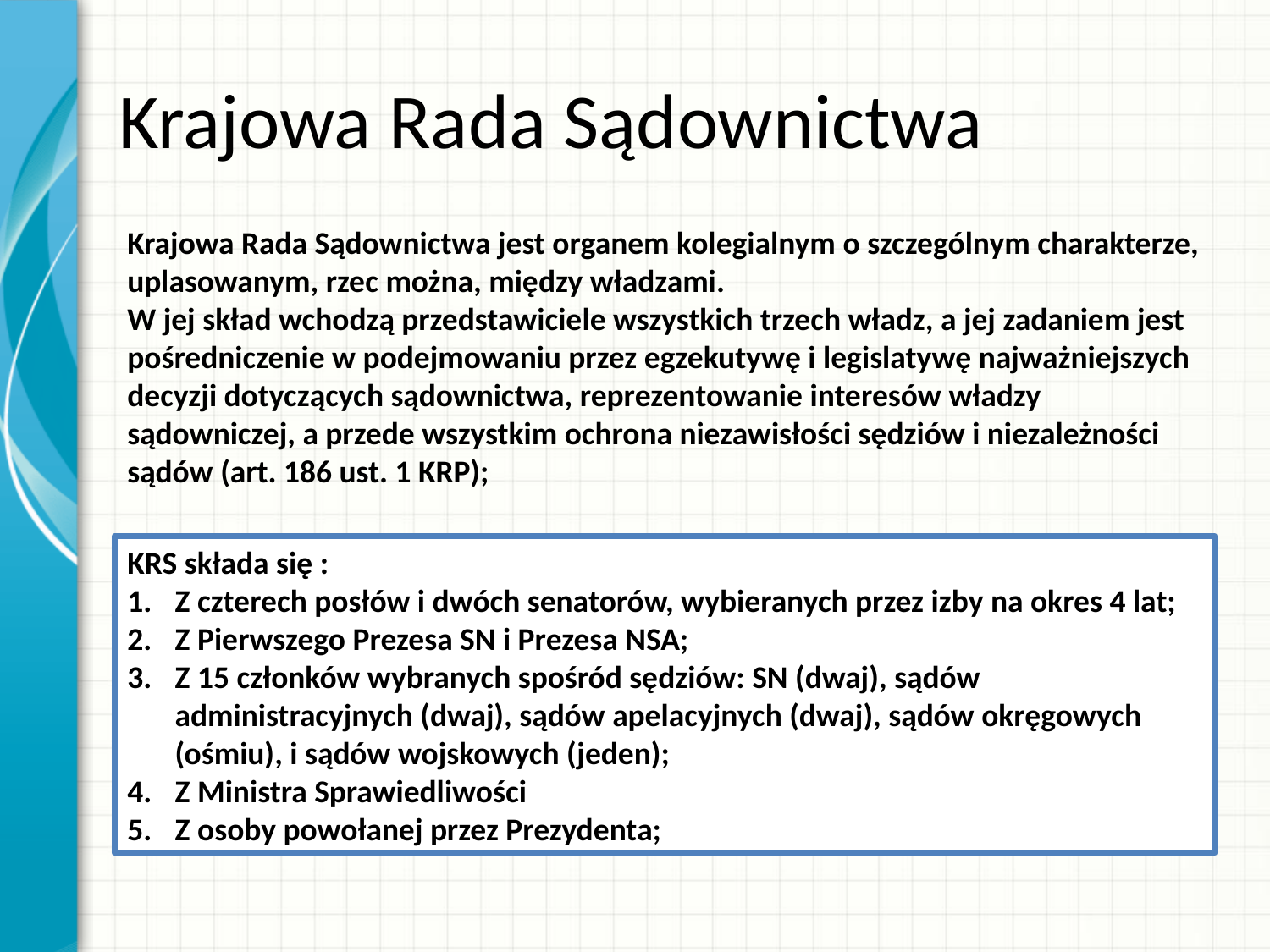

# Krajowa Rada Sądownictwa
Krajowa Rada Sądownictwa jest organem kolegialnym o szczególnym charakterze, uplasowanym, rzec można, między władzami.
W jej skład wchodzą przedstawiciele wszystkich trzech władz, a jej zadaniem jest pośredniczenie w podejmowaniu przez egzekutywę i legislatywę najważniejszych decyzji dotyczących sądownictwa, reprezentowanie interesów władzy sądowniczej, a przede wszystkim ochrona niezawisłości sędziów i niezależności sądów (art. 186 ust. 1 KRP);
KRS składa się :
Z czterech posłów i dwóch senatorów, wybieranych przez izby na okres 4 lat;
Z Pierwszego Prezesa SN i Prezesa NSA;
Z 15 członków wybranych spośród sędziów: SN (dwaj), sądów administracyjnych (dwaj), sądów apelacyjnych (dwaj), sądów okręgowych (ośmiu), i sądów wojskowych (jeden);
Z Ministra Sprawiedliwości
Z osoby powołanej przez Prezydenta;